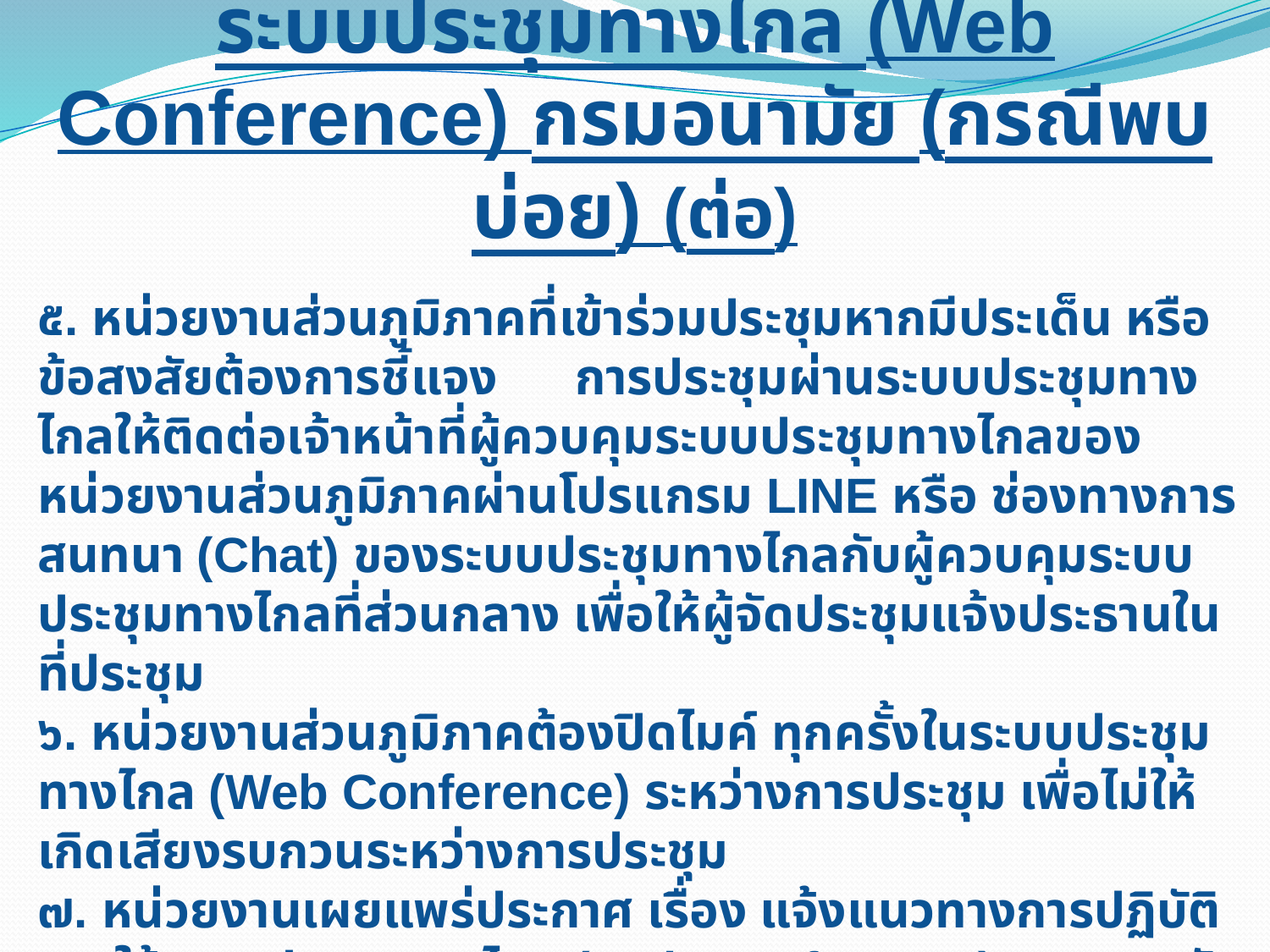

# สรุปแนวทางการแก้ปัญหาการใช้ระบบประชุมทางไกล (Web Conference) กรมอนามัย (กรณีพบบ่อย) (ต่อ)
๕. หน่วยงานส่วนภูมิภาคที่เข้าร่วมประชุมหากมีประเด็น หรือข้อสงสัยต้องการชี้แจง      การประชุมผ่านระบบประชุมทางไกลให้ติดต่อเจ้าหน้าที่ผู้ควบคุมระบบประชุมทางไกลของหน่วยงานส่วนภูมิภาคผ่านโปรแกรม LINE หรือ ช่องทางการสนทนา (Chat) ของระบบประชุมทางไกลกับผู้ควบคุมระบบประชุมทางไกลที่ส่วนกลาง เพื่อให้ผู้จัดประชุมแจ้งประธานในที่ประชุม
๖. หน่วยงานส่วนภูมิภาคต้องปิดไมค์ ทุกครั้งในระบบประชุมทางไกล (Web Conference) ระหว่างการประชุม เพื่อไม่ให้เกิดเสียงรบกวนระหว่างการประชุม
๗. หน่วยงานเผยแพร่ประกาศ เรื่อง แจ้งแนวทางการปฏิบัติการใช้ระบบประชุมทางไกล (Web Conference) กรมอนามัย ให้เจ้าหน้าที่ทุกระดับในหน่วยงานได้รับทราบและ     ถือปฏิบัติ